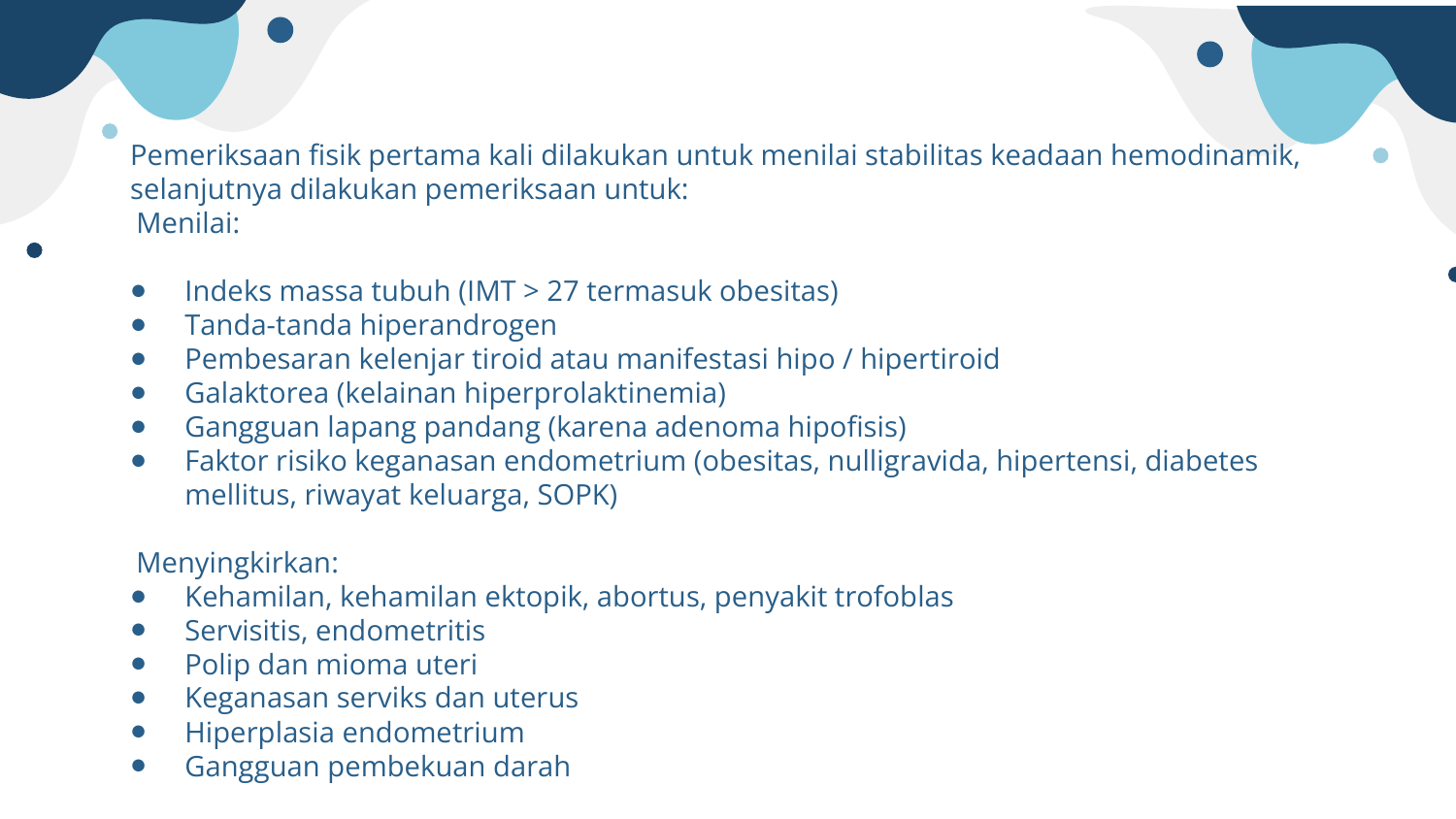

Pemeriksaan fisik pertama kali dilakukan untuk menilai stabilitas keadaan hemodinamik, selanjutnya dilakukan pemeriksaan untuk:
Menilai:

Indeks massa tubuh (IMT > 27 termasuk obesitas)
Tanda-tanda hiperandrogen
Pembesaran kelenjar tiroid atau manifestasi hipo / hipertiroid
Galaktorea (kelainan hiperprolaktinemia)
Gangguan lapang pandang (karena adenoma hipofisis)
Faktor risiko keganasan endometrium (obesitas, nulligravida, hipertensi, diabetes mellitus, riwayat keluarga, SOPK)

Menyingkirkan:
Kehamilan, kehamilan ektopik, abortus, penyakit trofoblas
Servisitis, endometritis
Polip dan mioma uteri
Keganasan serviks dan uterus
Hiperplasia endometrium
Gangguan pembekuan darah